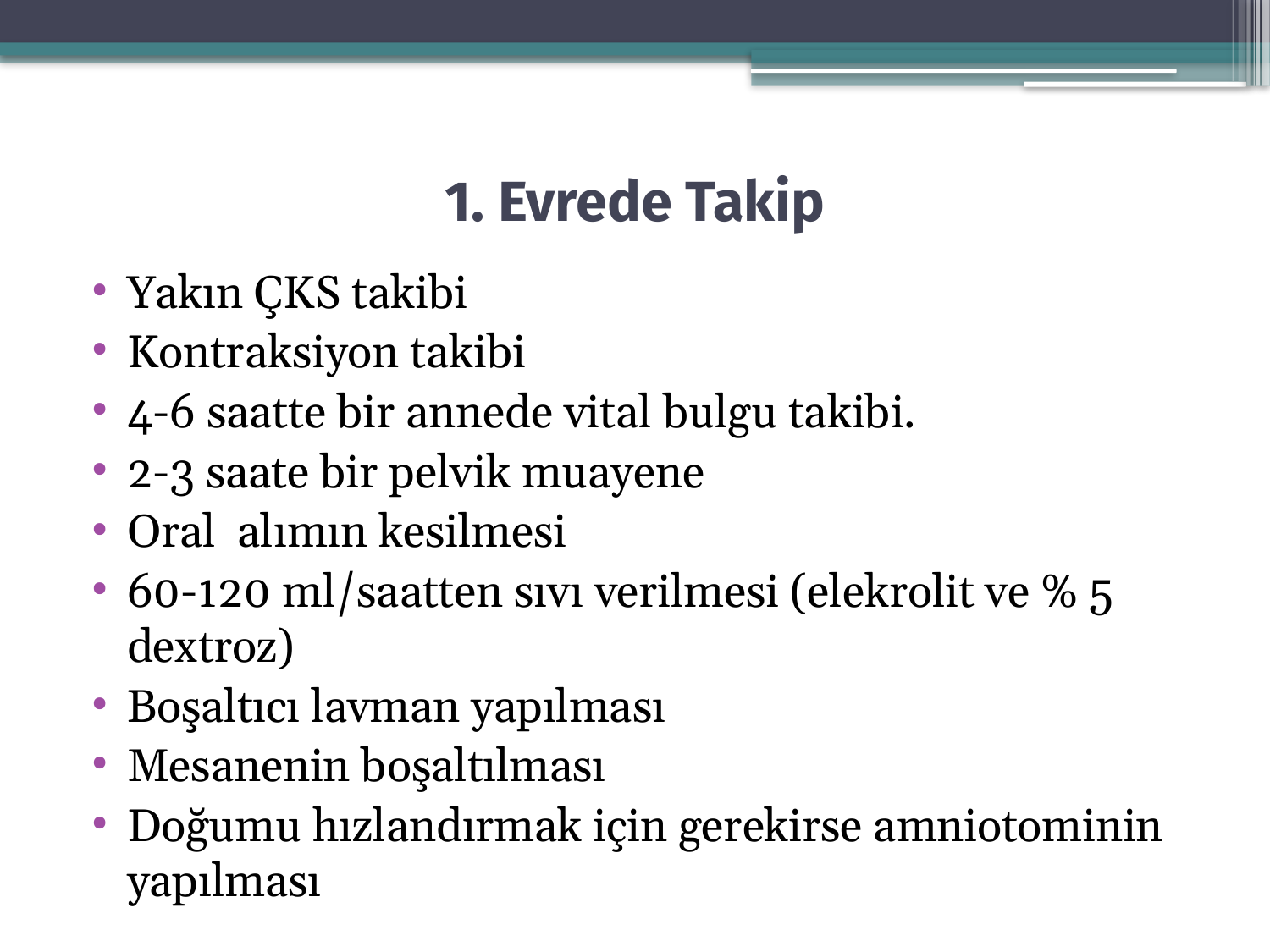

# 1. Evrede Takip
Yakın ÇKS takibi
Kontraksiyon takibi
4-6 saatte bir annede vital bulgu takibi.
2-3 saate bir pelvik muayene
Oral  alımın kesilmesi
60-120 ml/saatten sıvı verilmesi (elekrolit ve % 5 dextroz)
Boşaltıcı lavman yapılması
Mesanenin boşaltılması
Doğumu hızlandırmak için gerekirse amniotominin yapılması